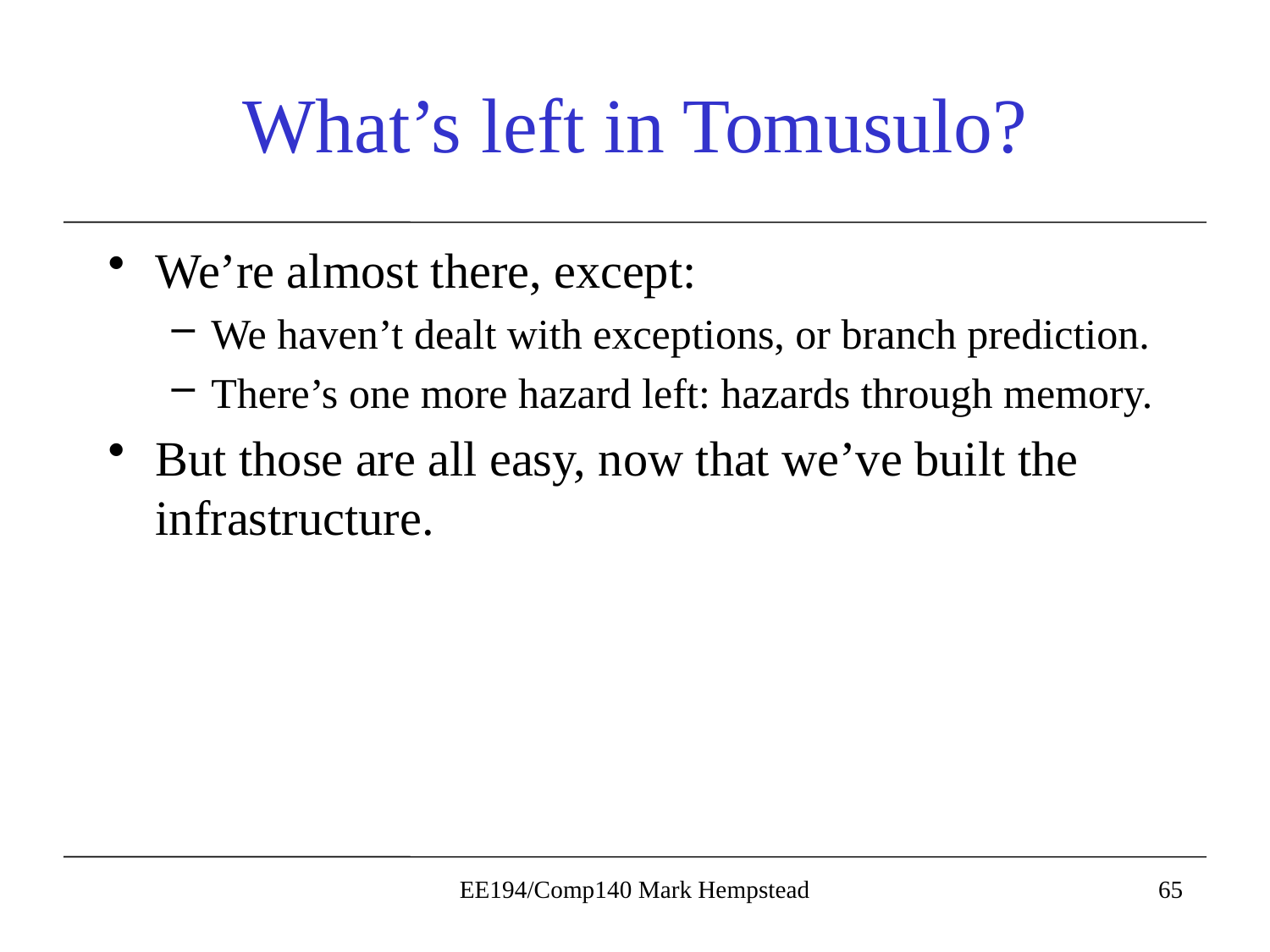

# What’s left in Tomusulo?
We’re almost there, except:
We haven’t dealt with exceptions, or branch prediction.
There’s one more hazard left: hazards through memory.
But those are all easy, now that we’ve built the infrastructure.

EE194/Comp140 Mark Hempstead